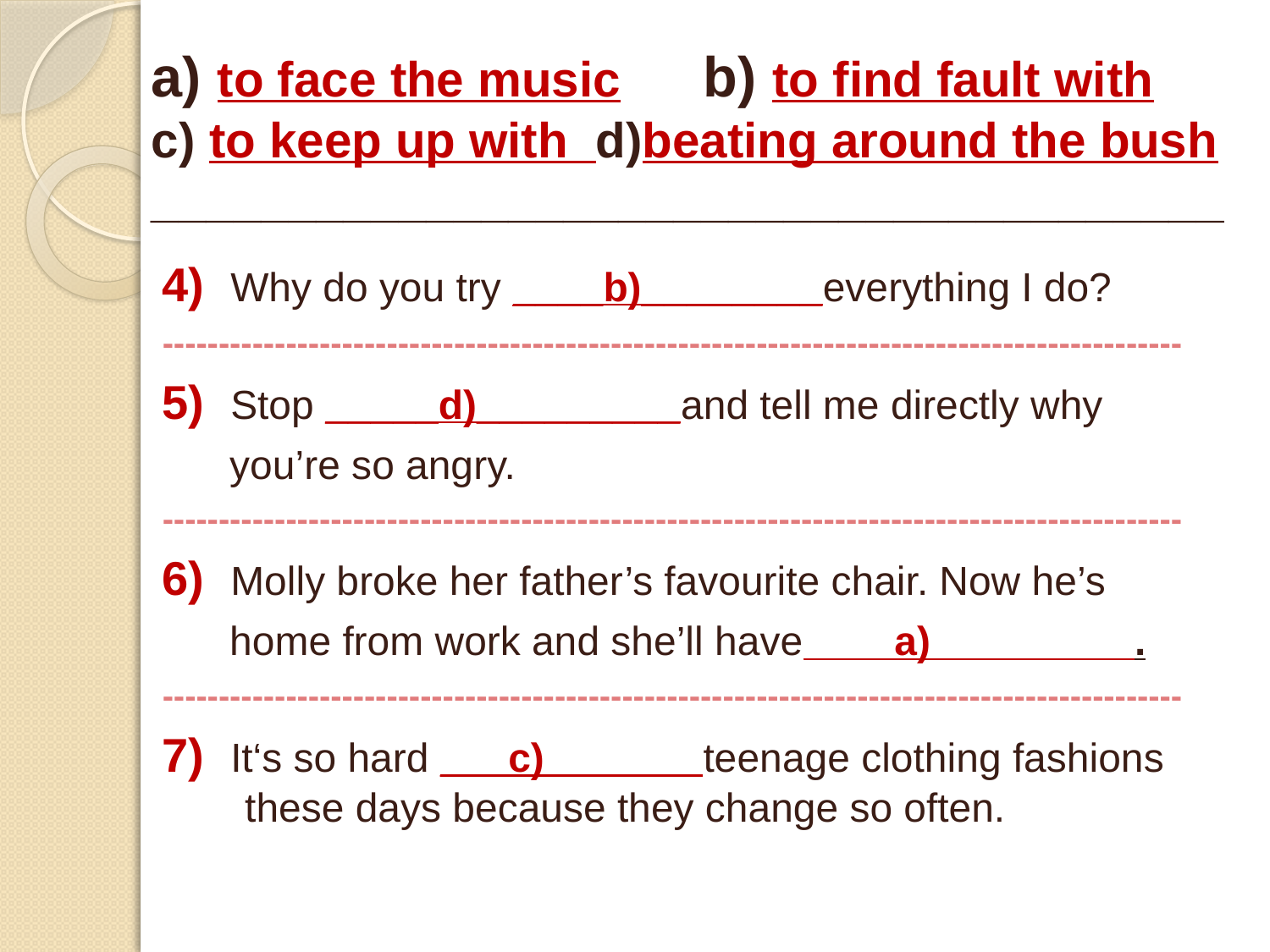

# a) to face the music      b) to find fault with c) to keep up with  d)beating around the bush _______________________________________
4)  Why do you try ____b)________everything I do?
-------------------------------------------------------------------------------------------
5)  Stop _____d)_________and tell me directly why
      you’re so angry.
-------------------------------------------------------------------------------------------
6)  Molly broke her father’s favourite chair. Now he’s
      home from work and she’ll have____a)_________.
-------------------------------------------------------------------------------------------
7)  It‘s so hard ___c)_______teenage clothing fashions          these days because they change so often.